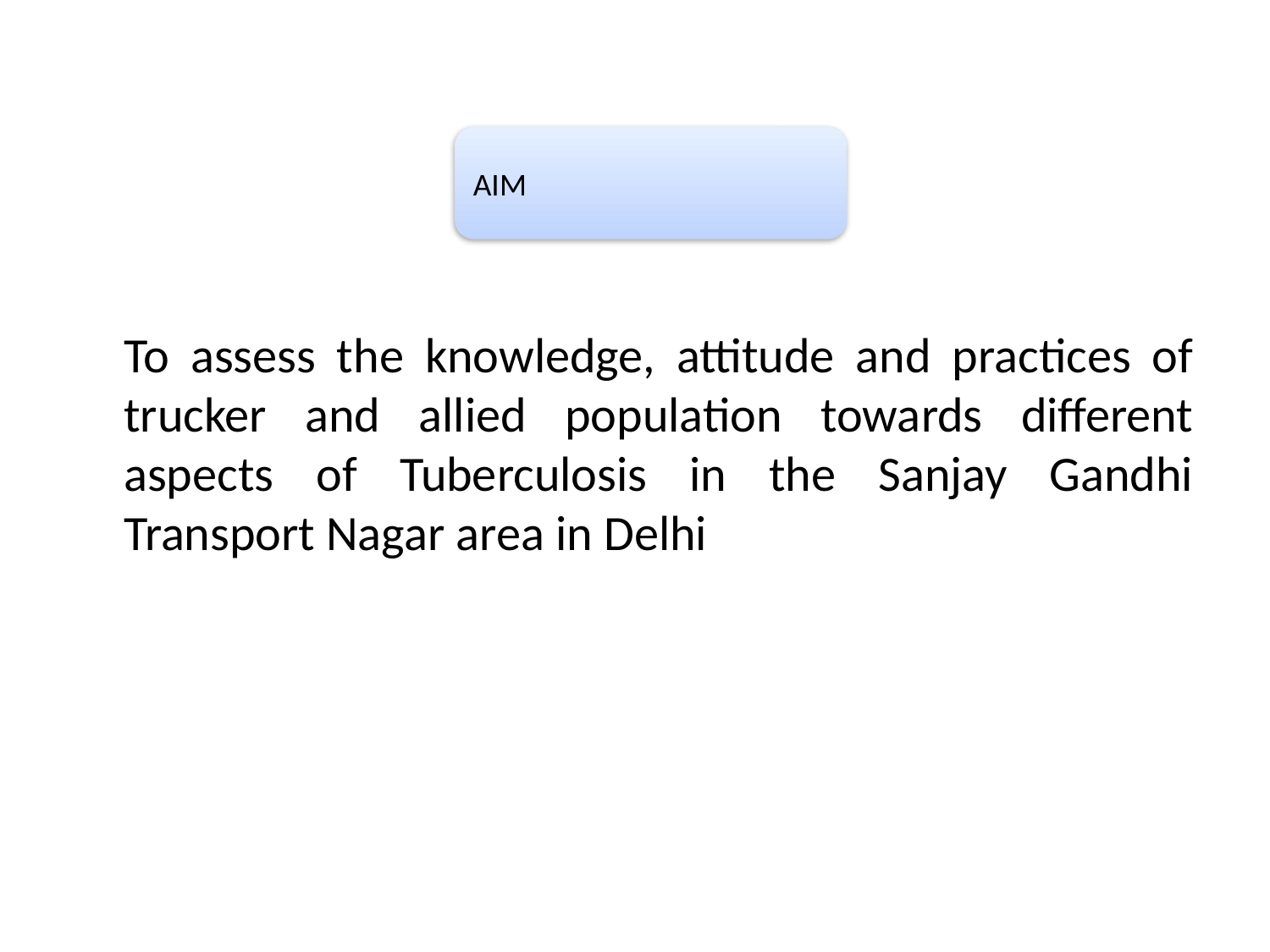

AIM
	To assess the knowledge, attitude and practices of trucker and allied population towards different aspects of Tuberculosis in the Sanjay Gandhi Transport Nagar area in Delhi